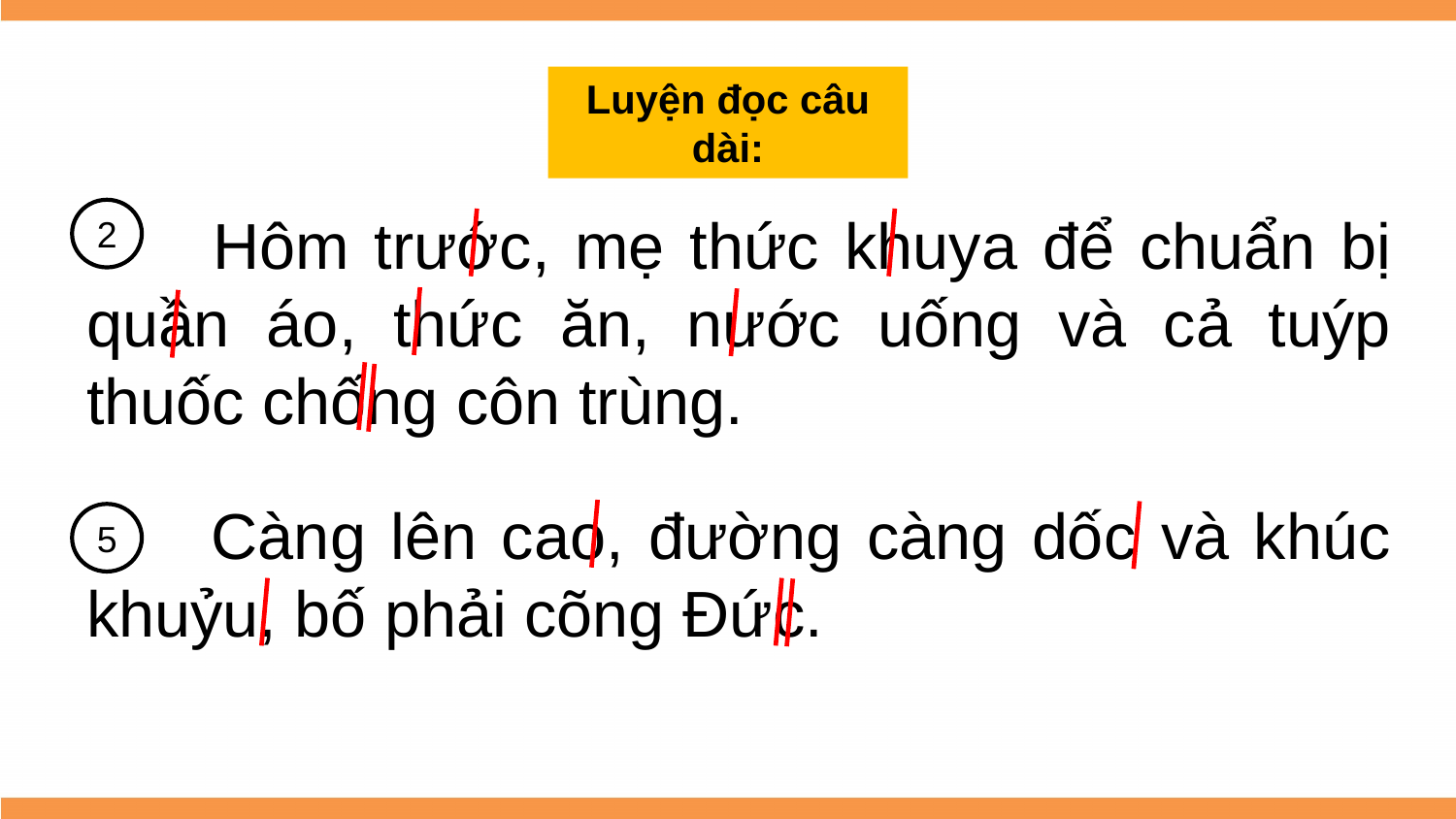

Luyện đọc câu dài:
     Hôm trước, mẹ thức khuya để chuẩn bị quần áo, thức ăn, nước uống và cả tuýp thuốc chống côn trùng.
2
     Càng lên cao, đường càng dốc và khúc khuỷu, bố phải cõng Đức.
5